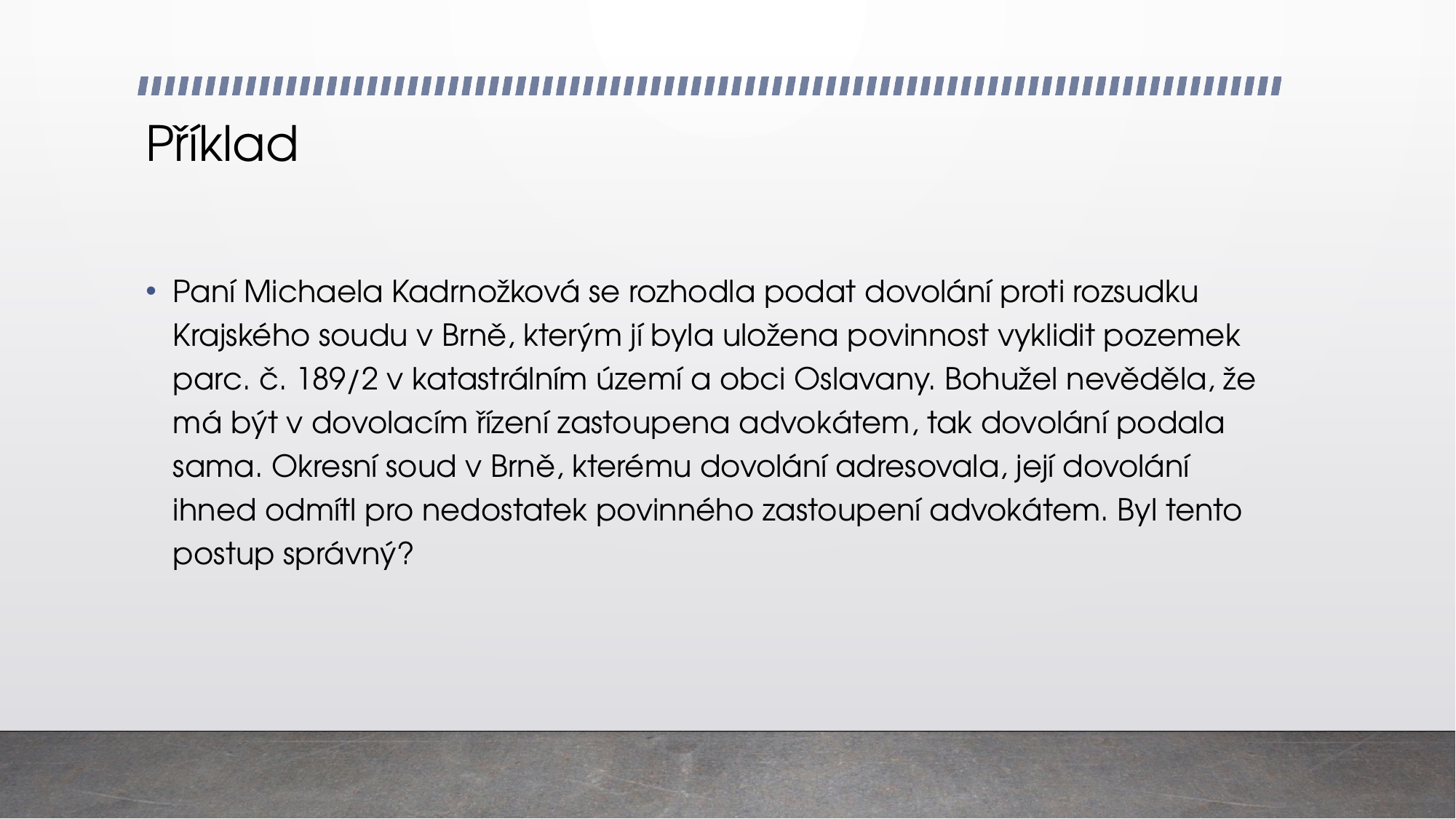

# Příklad
Paní Michaela Kadrnožková se rozhodla podat dovolání proti rozsudku Krajského soudu v Brně, kterým jí byla uložena povinnost vyklidit pozemek parc. č. 189/2 v katastrálním území a obci Oslavany. Bohužel nevěděla, že má být v dovolacím řízení zastoupena advokátem, tak dovolání podala sama. Okresní soud v Brně, kterému dovolání adresovala, její dovolání ihned odmítl pro nedostatek povinného zastoupení advokátem. Byl tento postup správný?